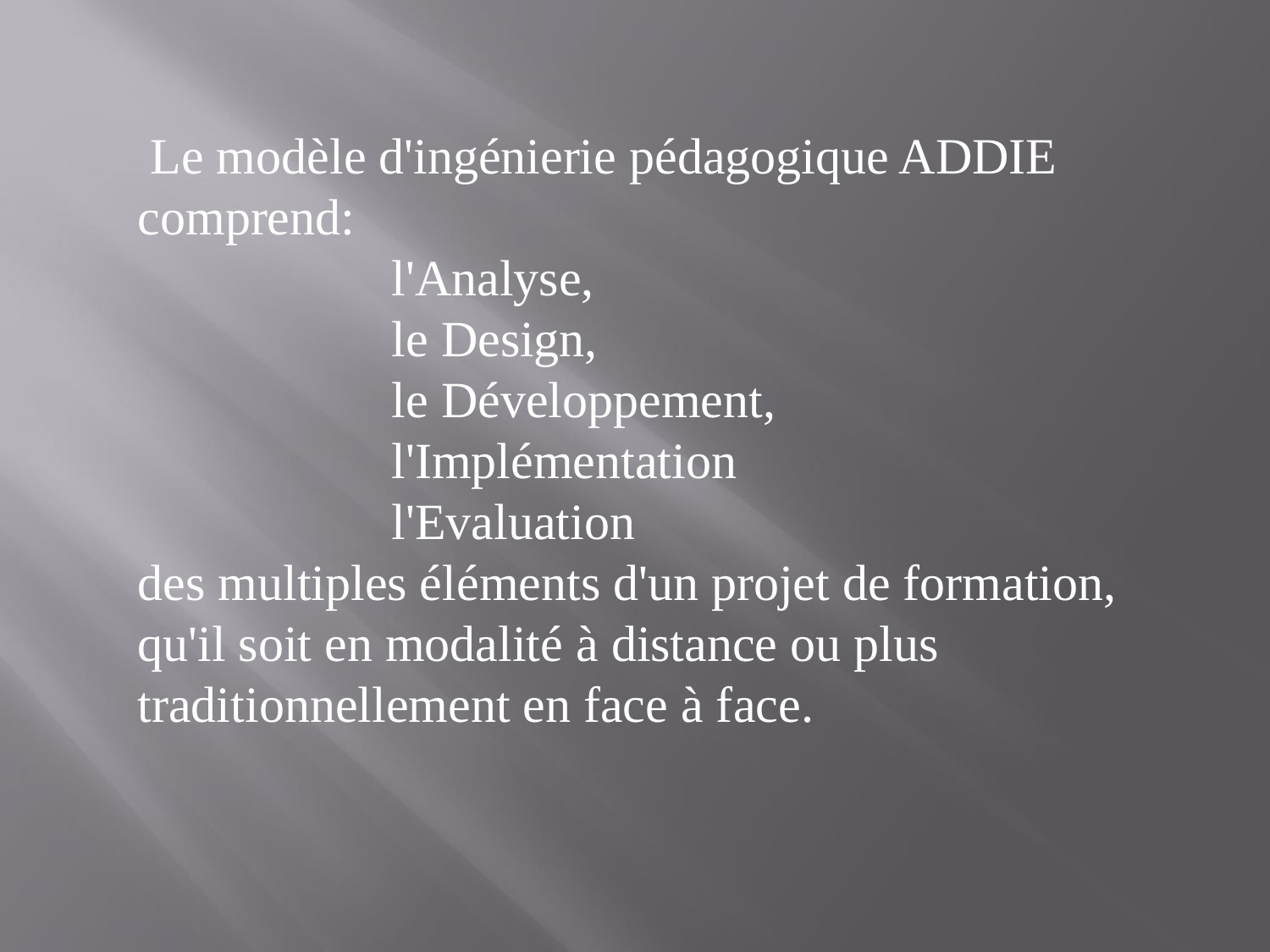

# Le modèle d'ingénierie pédagogique ADDIE comprend: l'Analyse, le Design, le Développement, l'Implémentation l'Evaluation des multiples éléments d'un projet de formation, qu'il soit en modalité à distance ou plus traditionnellement en face à face.